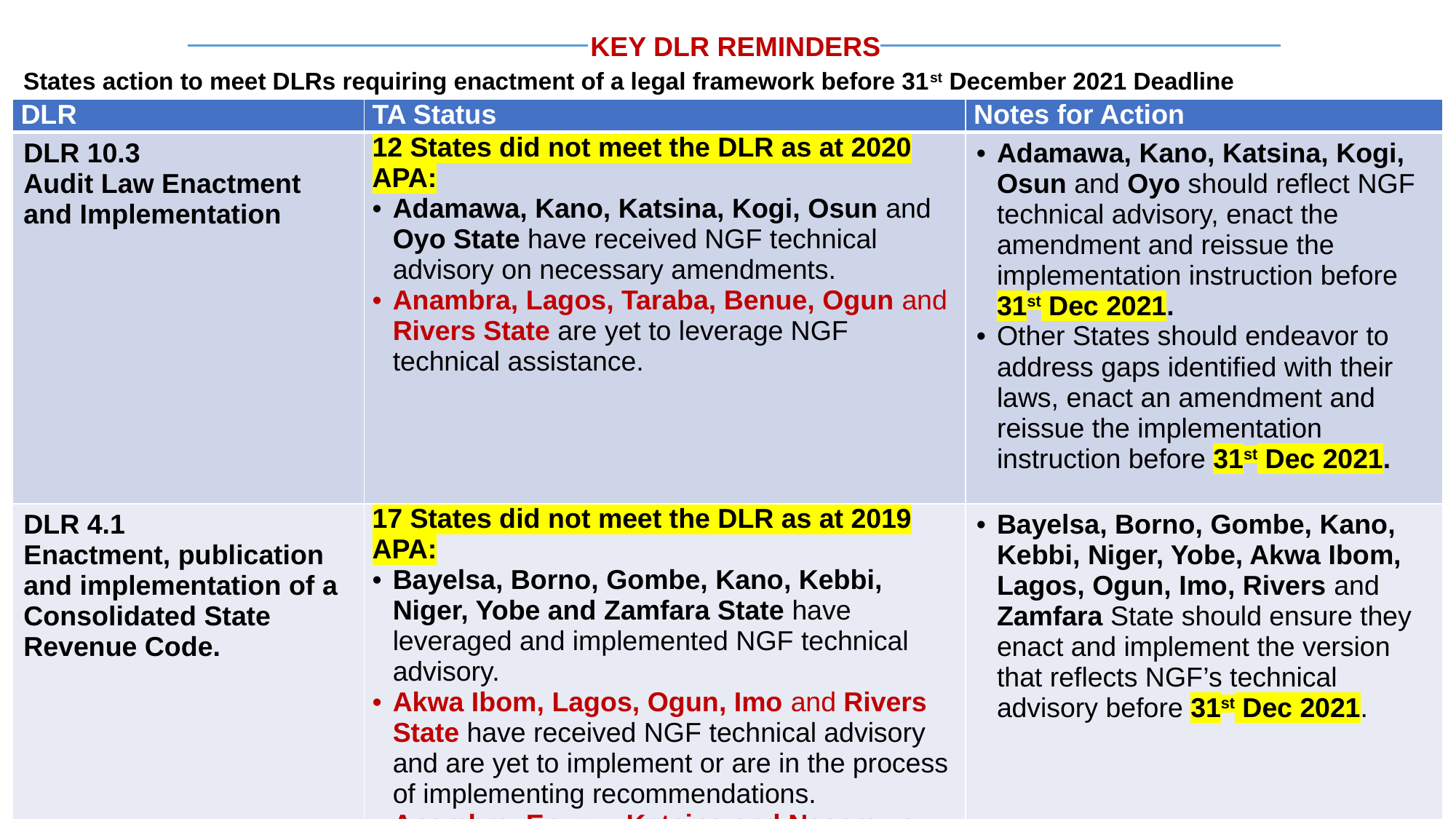

Key DLR REMINDERS
States action to meet DLRs requiring enactment of a legal framework before 31st December 2021 Deadline
| DLR | TA Status | Notes for Action |
| --- | --- | --- |
| DLR 10.3 Audit Law Enactment and Implementation | 12 States did not meet the DLR as at 2020 APA: Adamawa, Kano, Katsina, Kogi, Osun and Oyo State have received NGF technical advisory on necessary amendments. Anambra, Lagos, Taraba, Benue, Ogun and Rivers State are yet to leverage NGF technical assistance. | Adamawa, Kano, Katsina, Kogi, Osun and Oyo should reflect NGF technical advisory, enact the amendment and reissue the implementation instruction before 31st Dec 2021. Other States should endeavor to address gaps identified with their laws, enact an amendment and reissue the implementation instruction before 31st Dec 2021. |
| DLR 4.1 Enactment, publication and implementation of a Consolidated State Revenue Code. | 17 States did not meet the DLR as at 2019 APA: Bayelsa, Borno, Gombe, Kano, Kebbi, Niger, Yobe and Zamfara State have leveraged and implemented NGF technical advisory. Akwa Ibom, Lagos, Ogun, Imo and Rivers State have received NGF technical advisory and are yet to implement or are in the process of implementing recommendations. Anambra, Enugu, Katsina and Nasarawa State are yet to leverage NGF’s technical assistance. | Bayelsa, Borno, Gombe, Kano, Kebbi, Niger, Yobe, Akwa Ibom, Lagos, Ogun, Imo, Rivers and Zamfara State should ensure they enact and implement the version that reflects NGF’s technical advisory before 31st Dec 2021. |